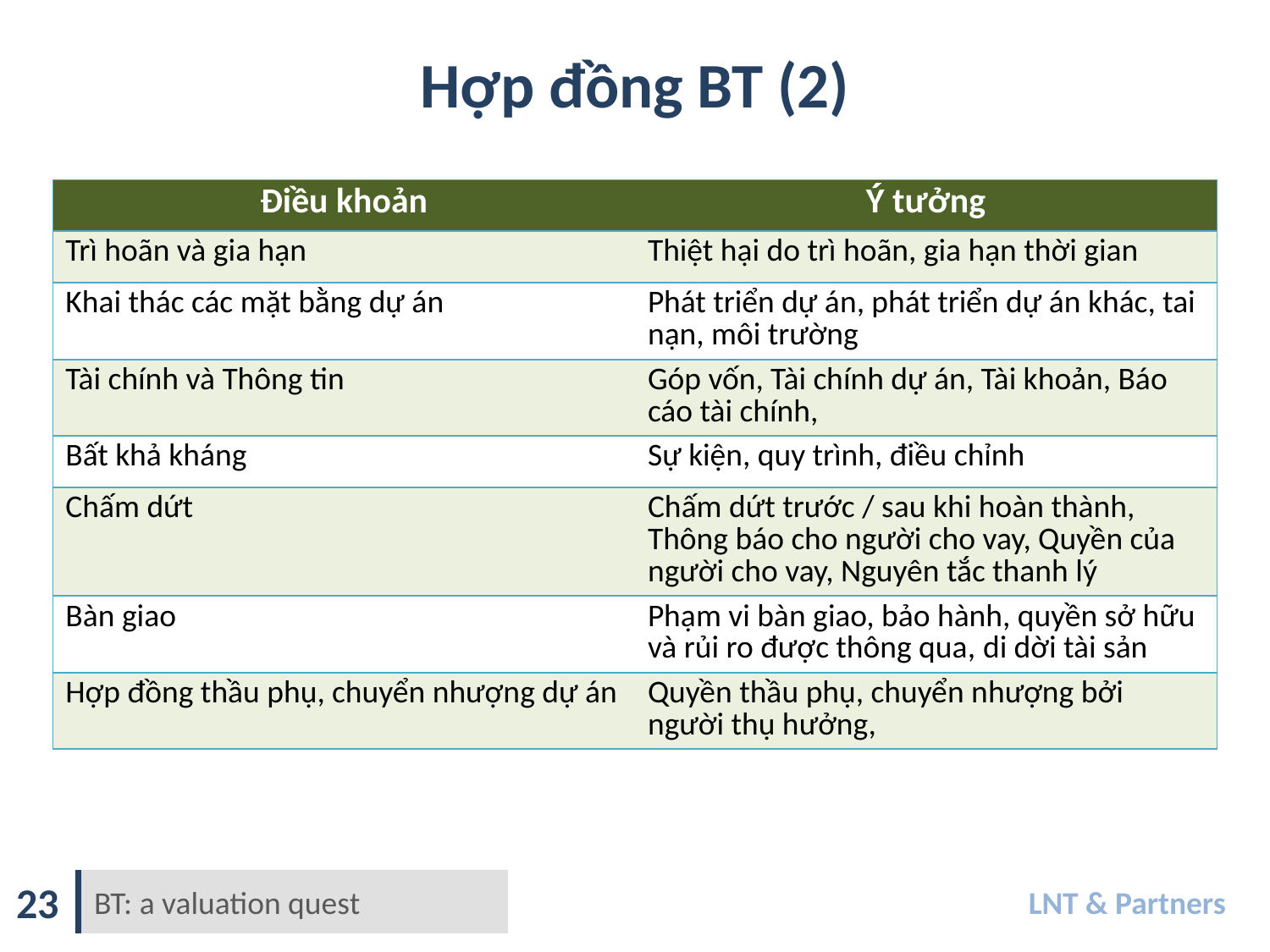

Hợp đồng BT (2)
| Điều khoản | Ý tưởng |
| --- | --- |
| Trì hoãn và gia hạn | Thiệt hại do trì hoãn, gia hạn thời gian |
| Khai thác các mặt bằng dự án | Phát triển dự án, phát triển dự án khác, tai nạn, môi trường |
| Tài chính và Thông tin | Góp vốn, Tài chính dự án, Tài khoản, Báo cáo tài chính, |
| Bất khả kháng | Sự kiện, quy trình, điều chỉnh |
| Chấm dứt | Chấm dứt trước / sau khi hoàn thành, Thông báo cho người cho vay, Quyền của người cho vay, Nguyên tắc thanh lý |
| Bàn giao | Phạm vi bàn giao, bảo hành, quyền sở hữu và rủi ro được thông qua, di dời tài sản |
| Hợp đồng thầu phụ, chuyển nhượng dự án | Quyền thầu phụ, chuyển nhượng bởi người thụ hưởng, |
23
BT: a valuation quest

LNT & Partners